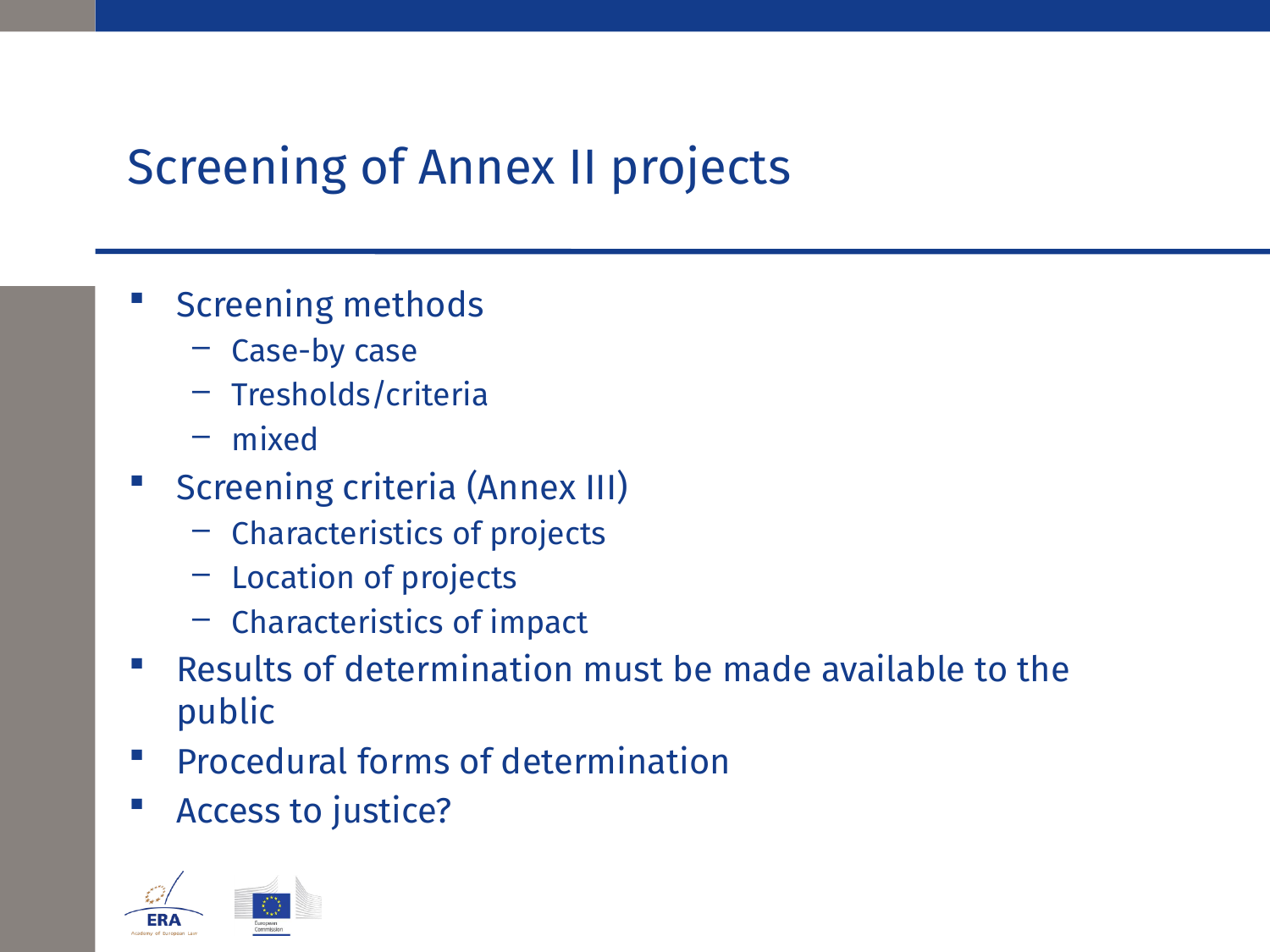

# Screening of Annex II projects
Screening methods
Case-by case
Tresholds/criteria
mixed
Screening criteria (Annex III)
Characteristics of projects
Location of projects
Characteristics of impact
Results of determination must be made available to the public
Procedural forms of determination
Access to justice?